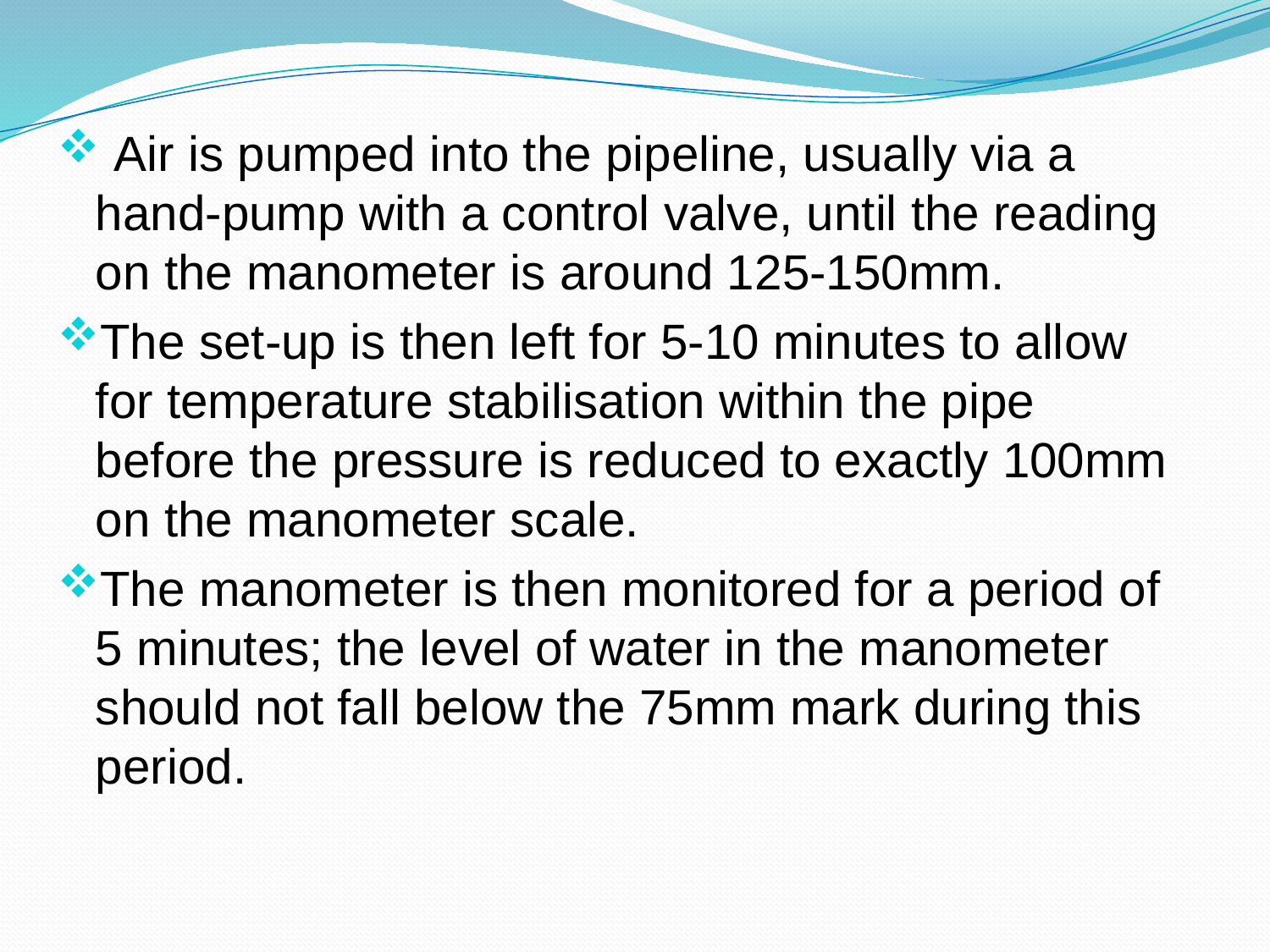

Air is pumped into the pipeline, usually via a hand-pump with a control valve, until the reading on the manometer is around 125-150mm.
The set-up is then left for 5-10 minutes to allow for temperature stabilisation within the pipe before the pressure is reduced to exactly 100mm on the manometer scale.
The manometer is then monitored for a period of 5 minutes; the level of water in the manometer should not fall below the 75mm mark during this period.